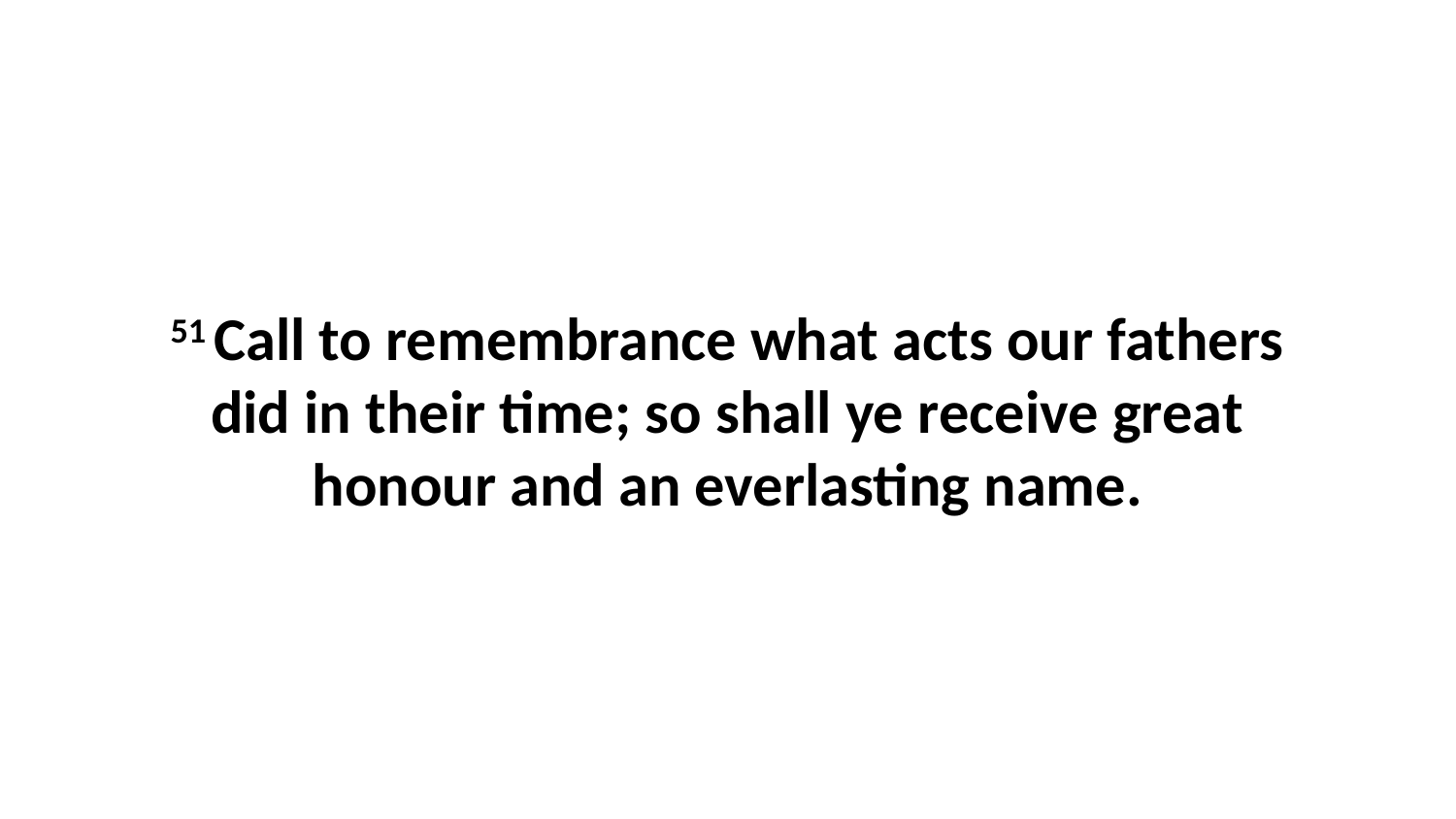

51 Call to remembrance what acts our fathers did in their time; so shall ye receive great honour and an everlasting name.